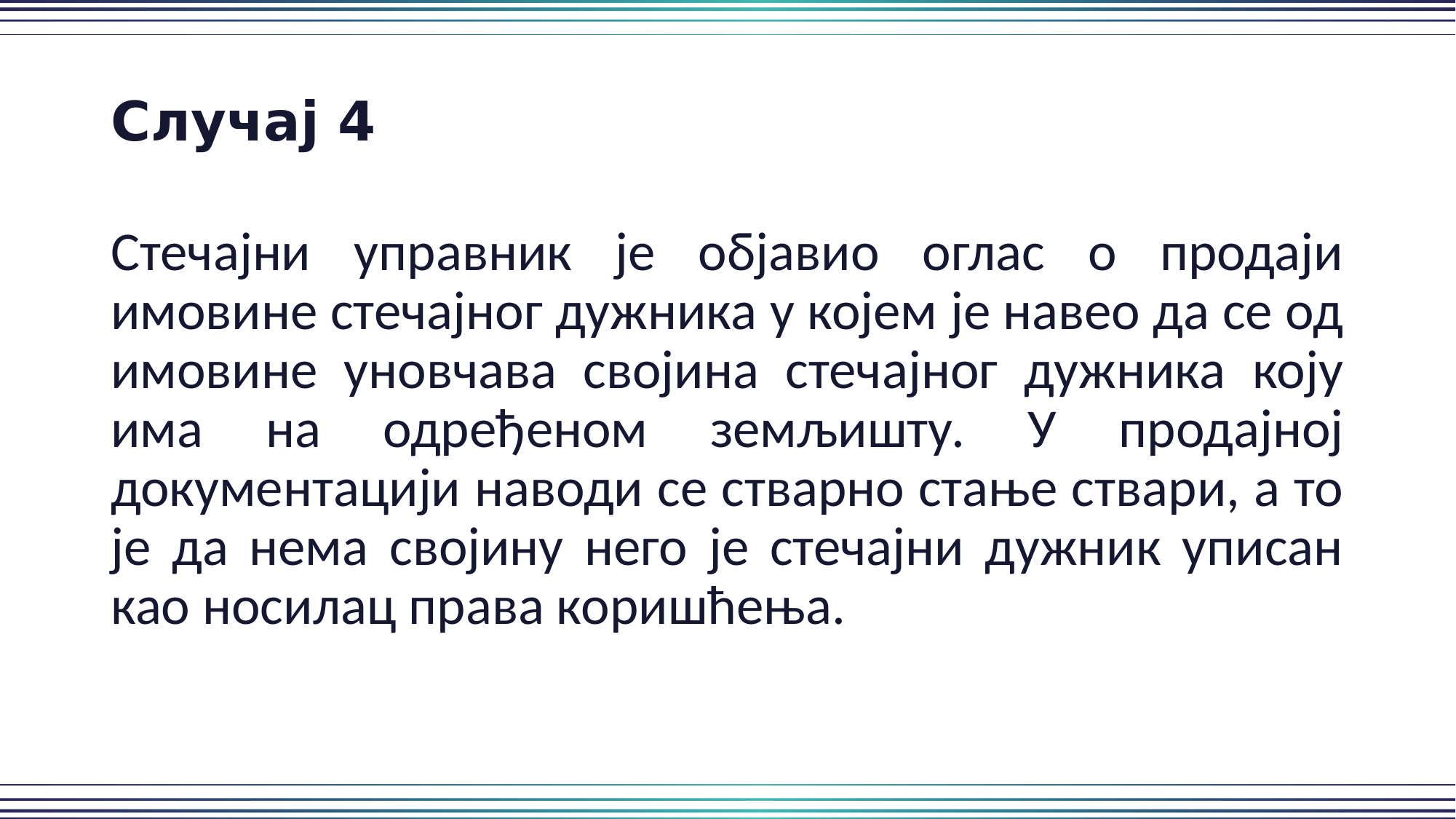

Случај 4
Стечајни управник је објавио оглас о продаји имовине стечајног дужника у којем је навео да се од имовине уновчава својина стечајног дужника коју има на одређеном земљишту. У продајној документацији наводи се стварно стање ствари, а то је да нема својину него је стечајни дужник уписан као носилац права коришћења.